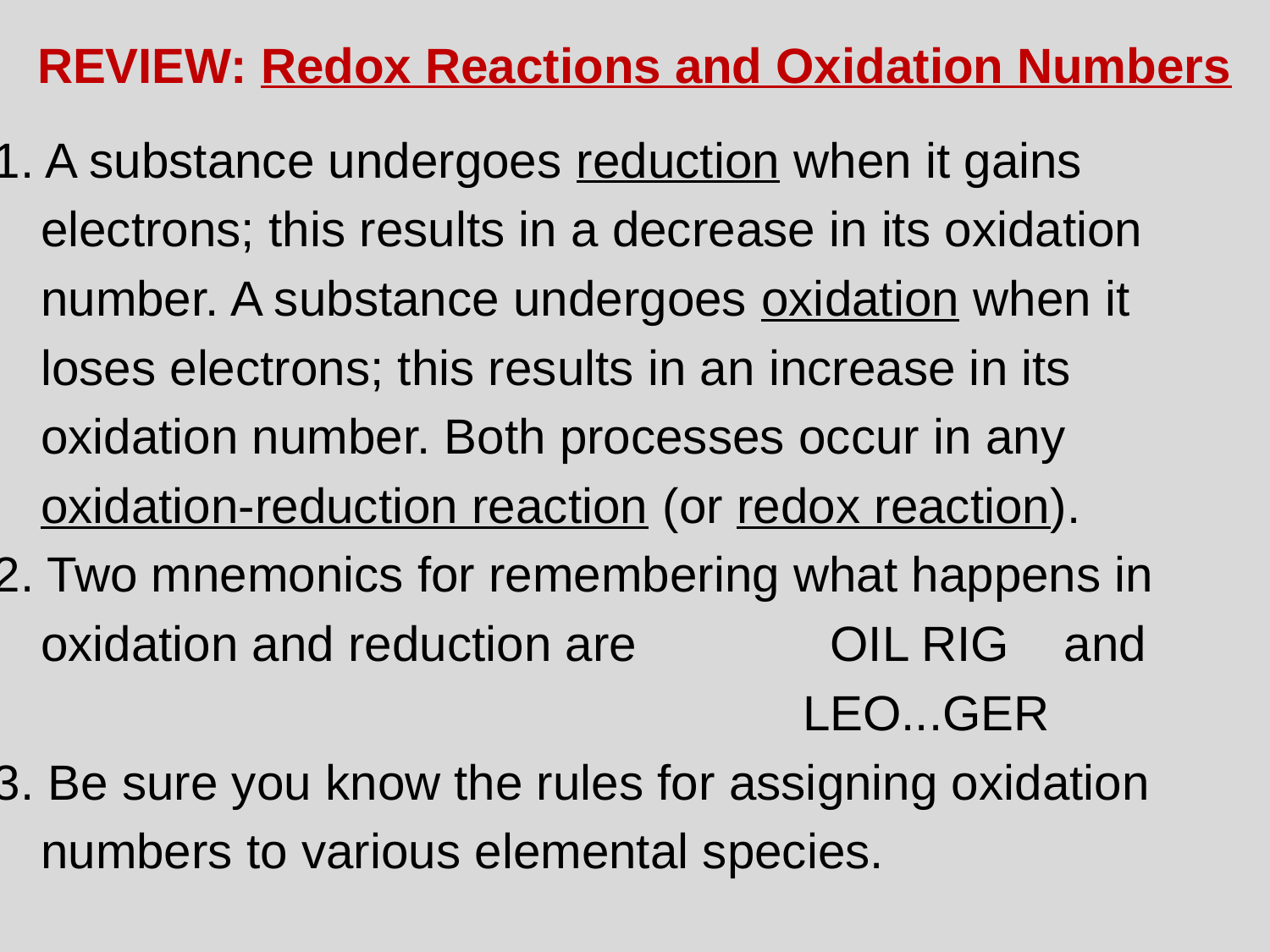

REVIEW: Redox Reactions and Oxidation Numbers
1. A substance undergoes reduction when it gains
	electrons; this results in a decrease in its oxidation
	number. A substance undergoes oxidation when it
	loses electrons; this results in an increase in its
	oxidation number. Both processes occur in any
	oxidation-reduction reaction (or redox reaction).
2. Two mnemonics for remembering what happens in
	oxidation and reduction are    	  OIL RIG    and
							LEO...GER
3. Be sure you know the rules for assigning oxidation
	numbers to various elemental species.